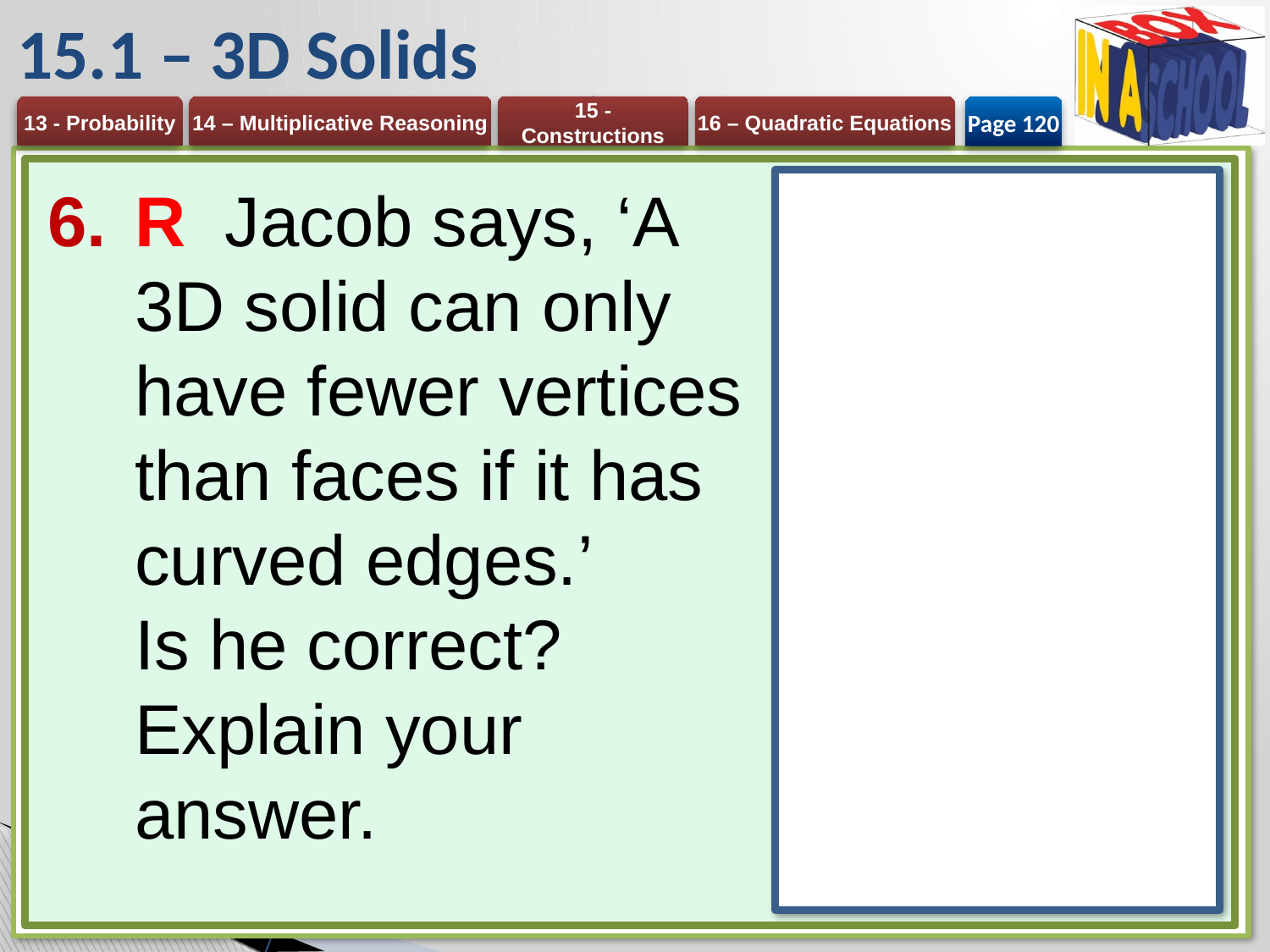

# 15.1 – 3D Solids
Page 120
R  Jacob says, ‘A 3D solid can only have fewer vertices than faces if it has curved edges.’
Is he correct? Explain your answer.